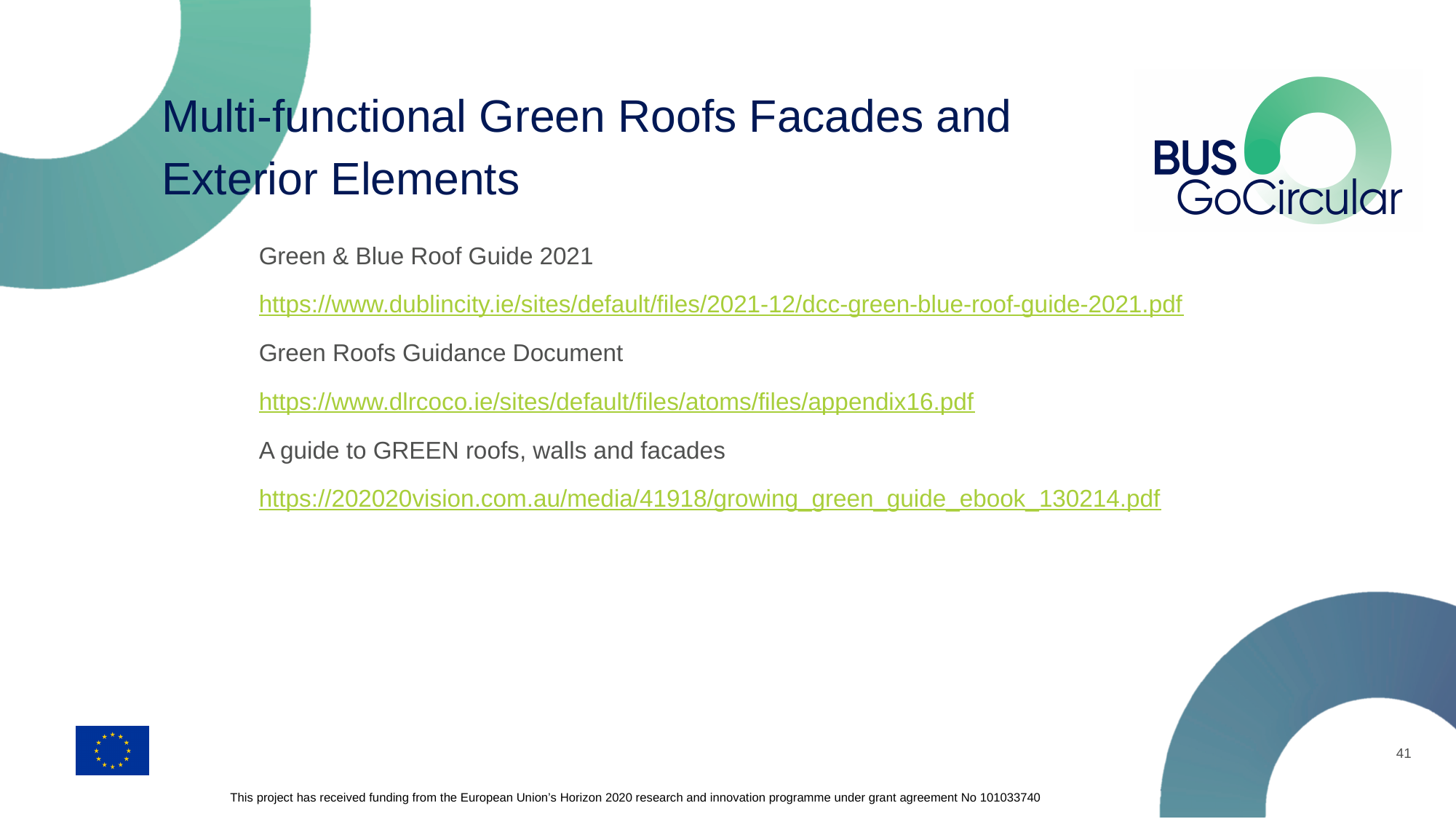

# Multi-functional Green Roofs Facades and Exterior Elements
Green & Blue Roof Guide 2021
https://www.dublincity.ie/sites/default/files/2021-12/dcc-green-blue-roof-guide-2021.pdf
Green Roofs Guidance Document
https://www.dlrcoco.ie/sites/default/files/atoms/files/appendix16.pdf
A guide to GREEN roofs, walls and facades
https://202020vision.com.au/media/41918/growing_green_guide_ebook_130214.pdf

41